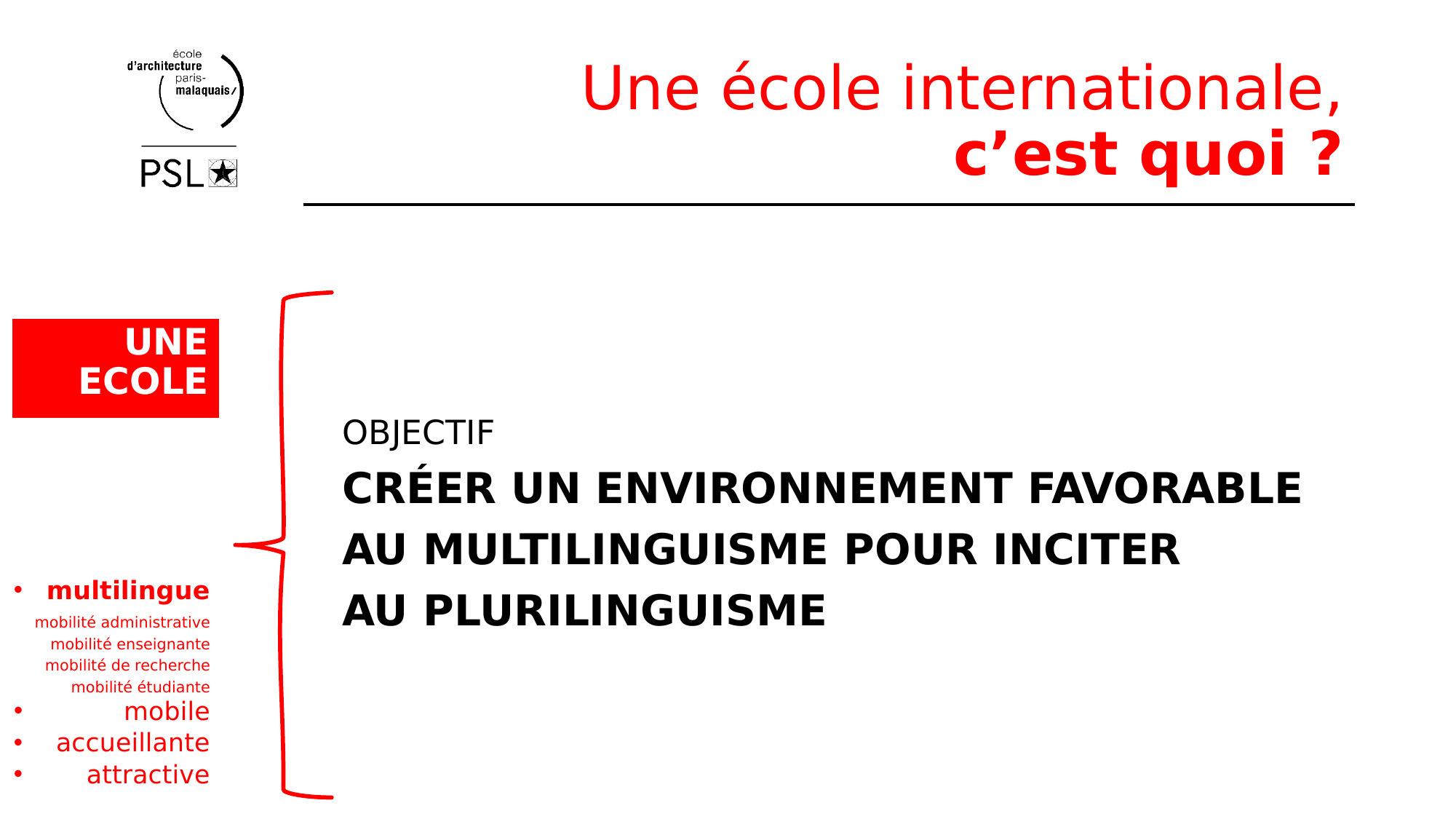

# Une école internationale, c’est quoi ?

OBJECTIF
CRÉER UN ENVIRONNEMENT FAVORABLE
AU MULTILINGUISME POUR INCITER
AU PLURILINGUISME

UNE
ECOLE

multilingue
mobilité administrative
mobilité enseignante
mobilité de recherche
mobilité étudiante
mobile
accueillante
attractive